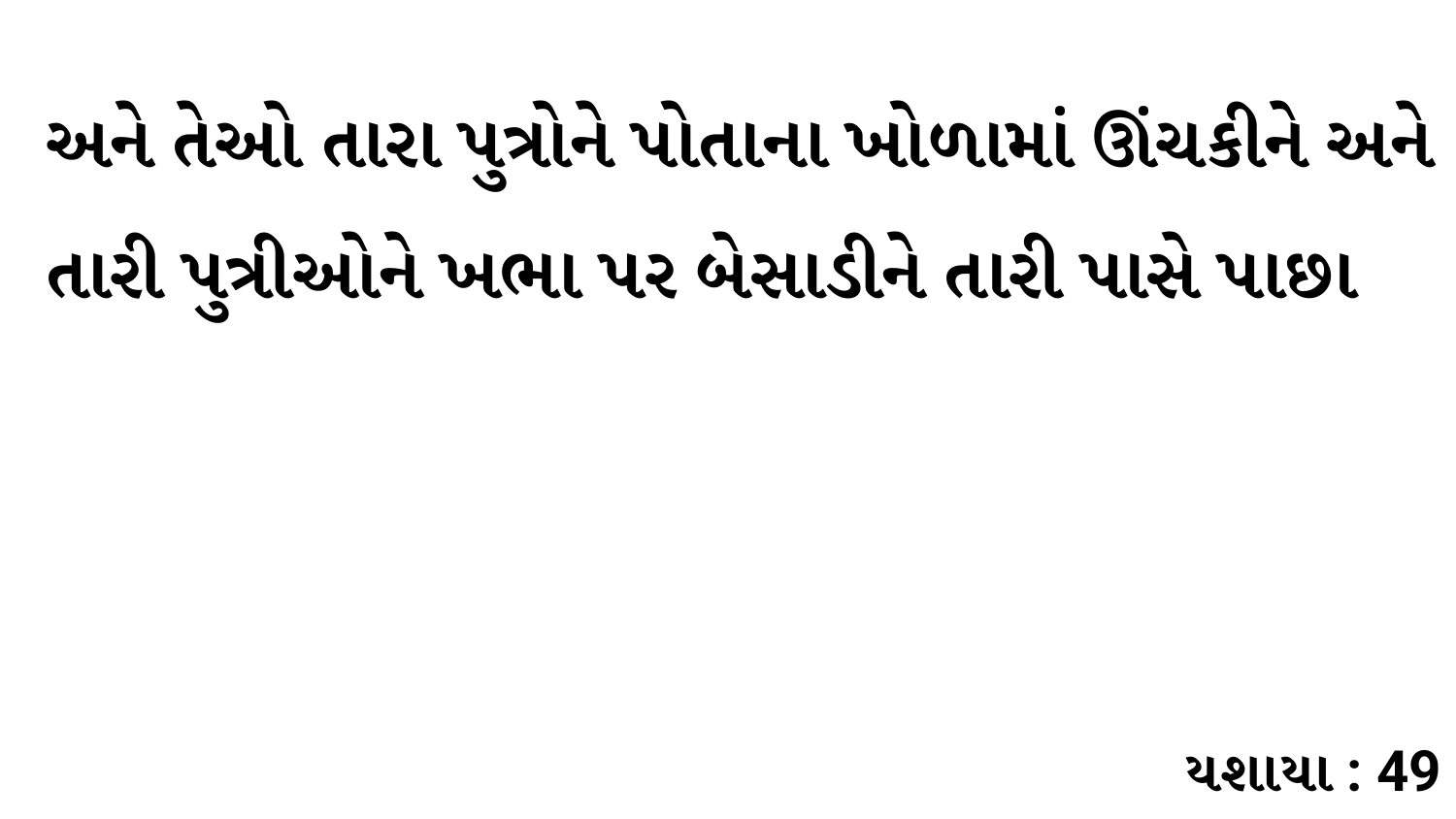

અને તેઓ તારા પુત્રોને પોતાના ખોળામાં ઊંચકીને અને તારી પુત્રીઓને ખભા પર બેસાડીને તારી પાસે પાછા
યશાયા : 49